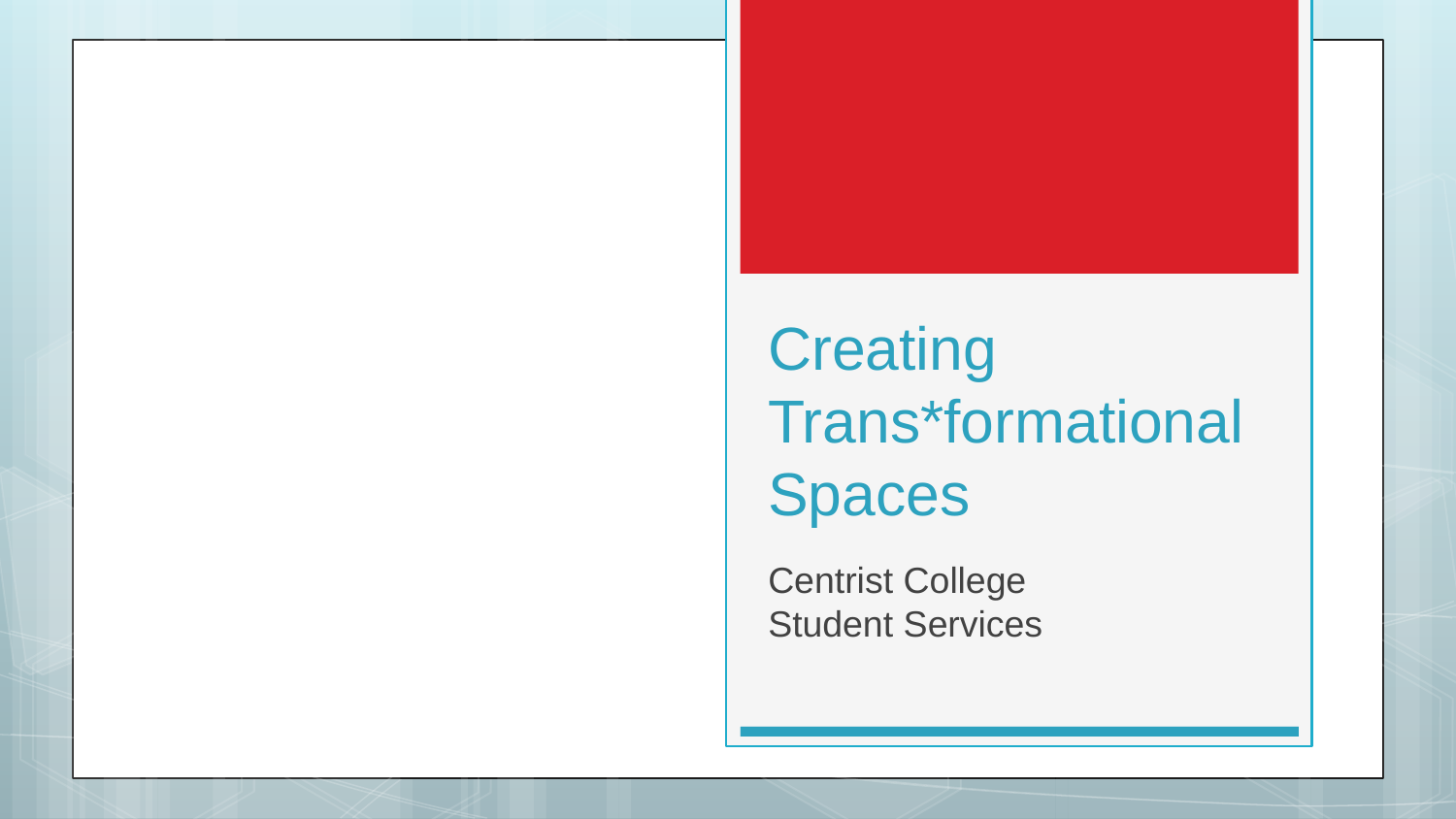

# Creating Trans*formational Spaces
Centrist College
Student Services